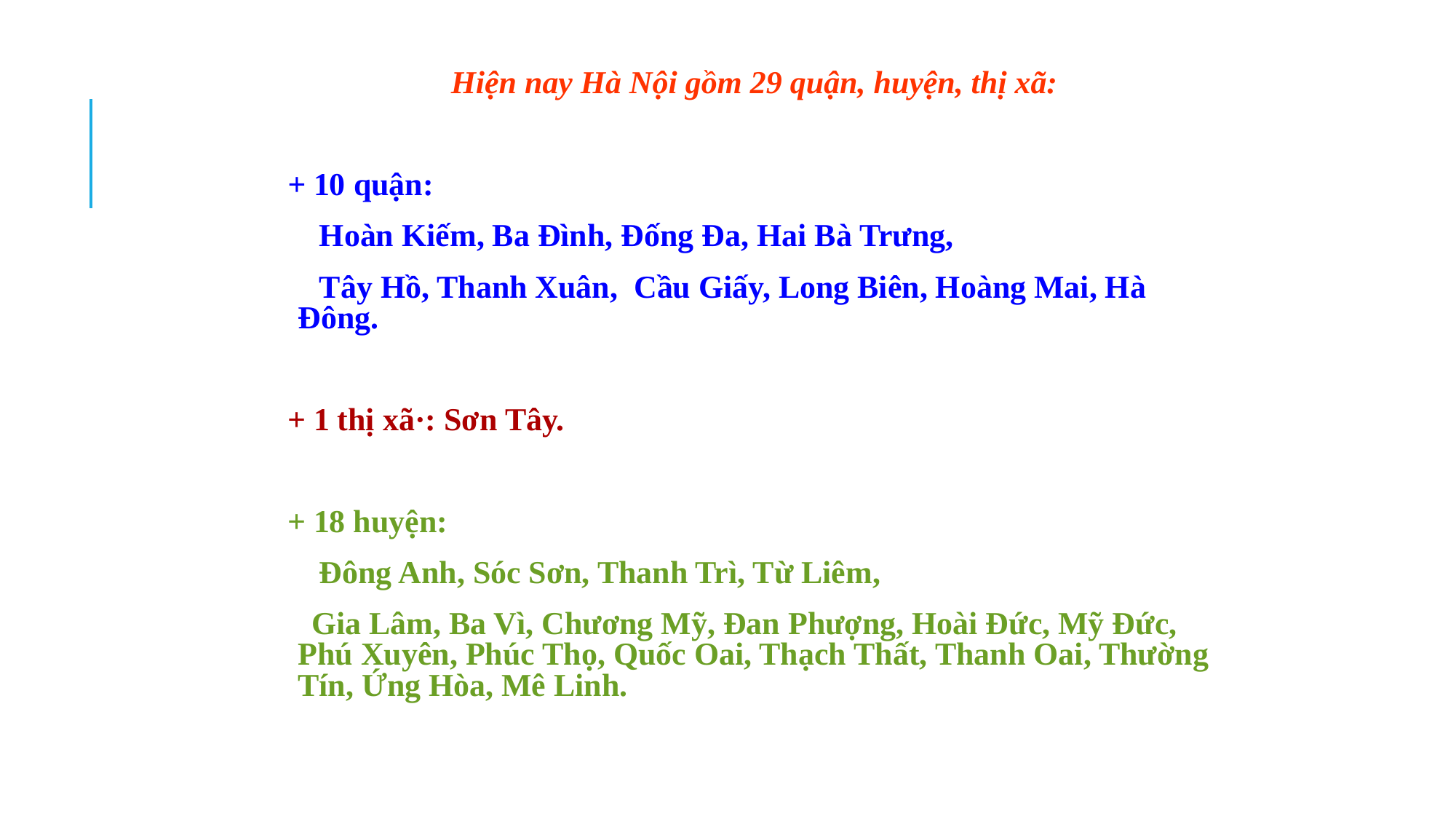

Hiện nay Hà Nội gồm 29 quận, huyện, thị xã:

+ 10 quận:
    Hoàn Kiếm, Ba Ðình, Ðống Ða, Hai Bà Trưng,
    Tây Hồ, Thanh Xuân,  Cầu Giấy, Long Biên, Hoàng Mai, Hà Đông.

+ 1 thị xã·: Sơn Tây.

+ 18 huyện:
    Ðông Anh, Sóc Sơn, Thanh Trì, Từ Liêm,
   Gia Lâm, Ba Vì, Chương Mỹ, Đan Phượng, Hoài Đức, Mỹ Đức, Phú Xuyên, Phúc Thọ, Quốc Oai, Thạch Thất, Thanh Oai, Thường Tín, Ứng Hòa, Mê Linh.